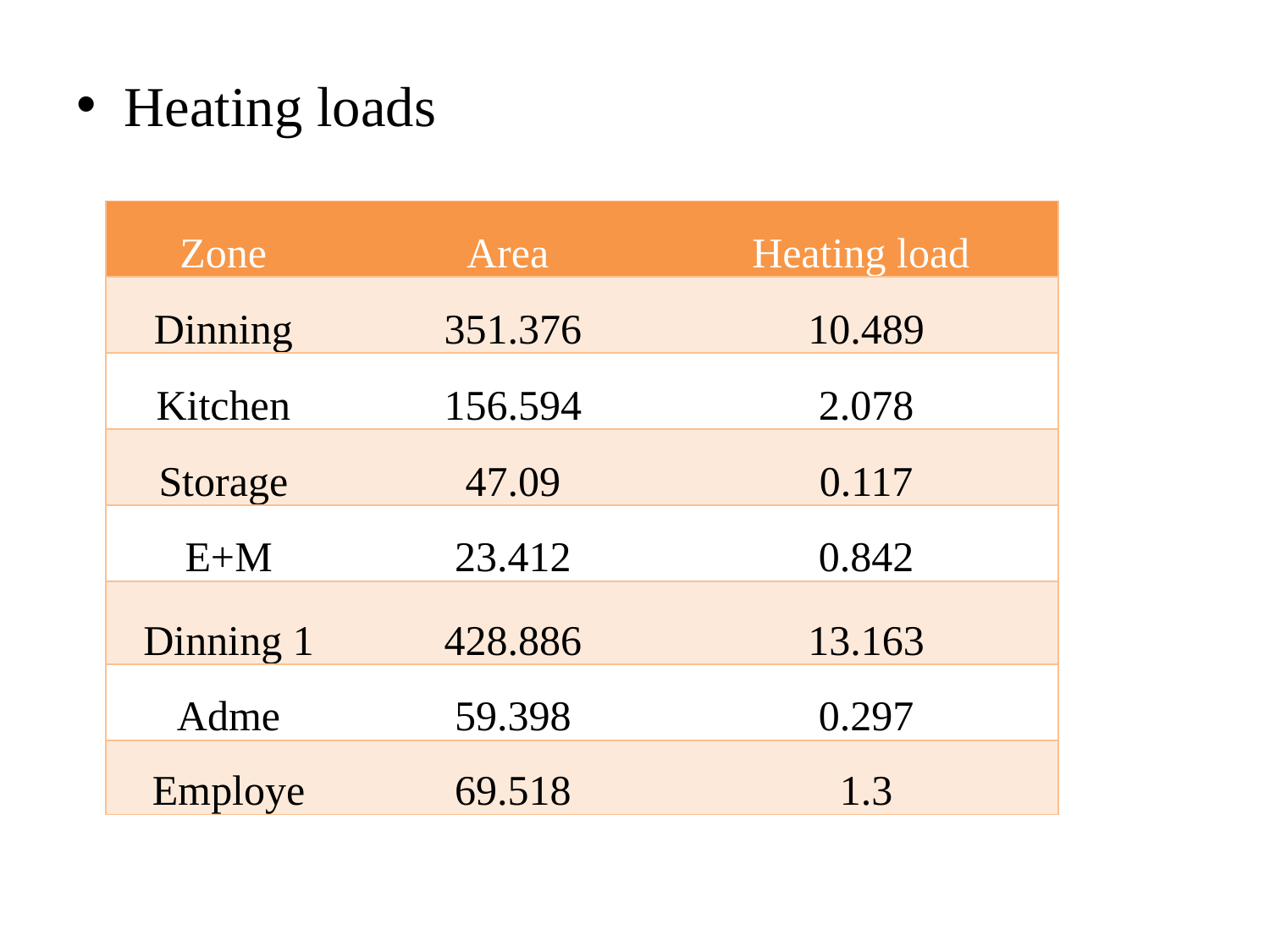

Heating loads

| Zone | Area | Heating load |
| --- | --- | --- |
| Dinning | 351.376 | 10.489 |
| Kitchen | 156.594 | 2.078 |
| Storage | 47.09 | 0.117 |
| E+M | 23.412 | 0.842 |
| Dinning 1 | 428.886 | 13.163 |
| Adme | 59.398 | 0.297 |
| Employe | 69.518 | 1.3 |